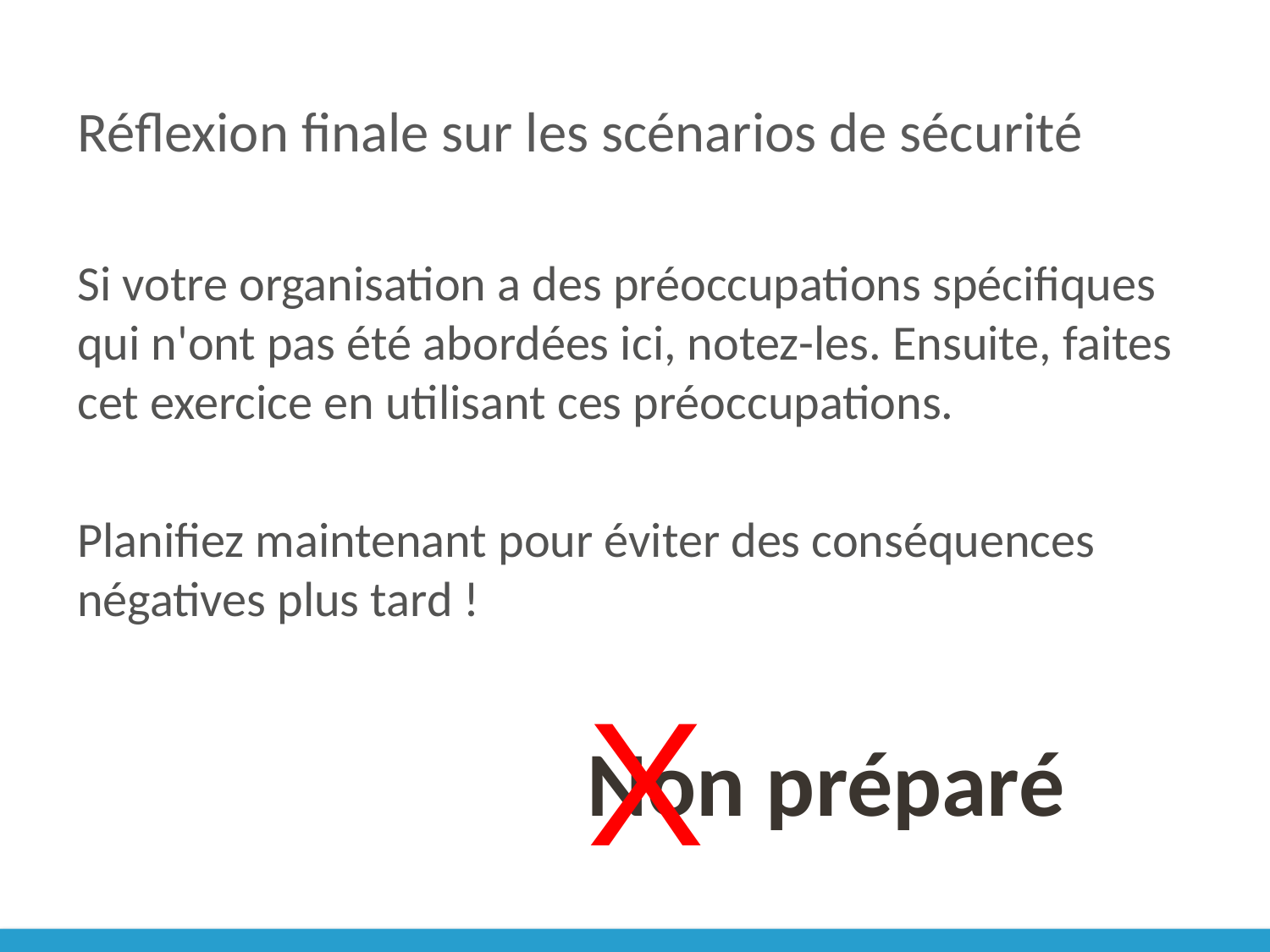

# Réflexion finale sur les scénarios de sécurité
Si votre organisation a des préoccupations spécifiques qui n'ont pas été abordées ici, notez-les. Ensuite, faites cet exercice en utilisant ces préoccupations.

Planifiez maintenant pour éviter des conséquences négatives plus tard !
X
Non préparé